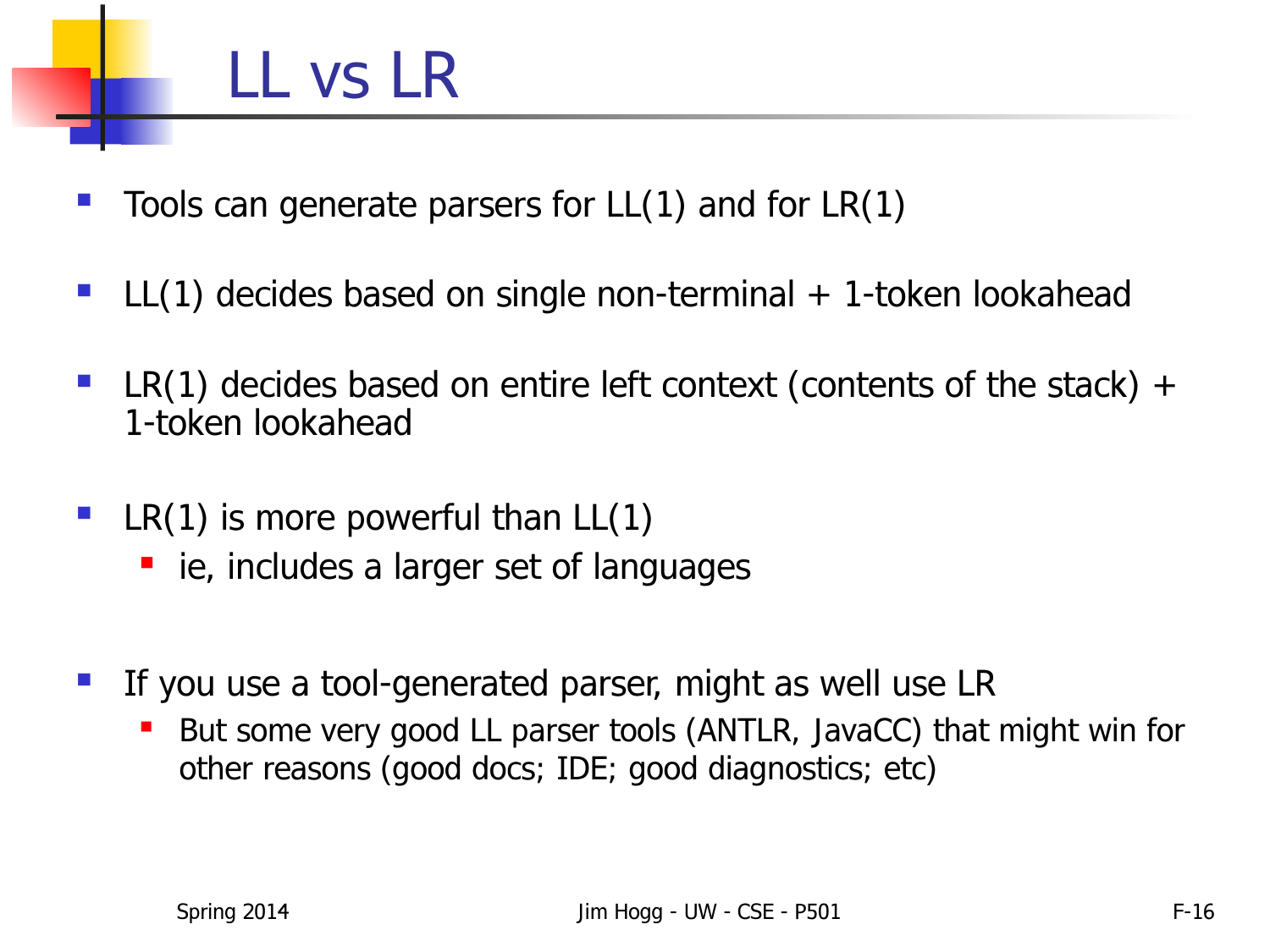

# LL vs LR
Tools can generate parsers for LL(1) and for LR(1)

LL(1) decides based on single non-terminal + 1-token lookahead

LR(1) decides based on entire left context (contents of the stack) + 1-token lookahead

LR(1) is more powerful than LL(1)
ie, includes a larger set of languages

If you use a tool-generated parser, might as well use LR
But some very good LL parser tools (ANTLR, JavaCC) that might win for other reasons (good docs; IDE; good diagnostics; etc)
Spring 2014
Jim Hogg - UW - CSE - P501
F-16